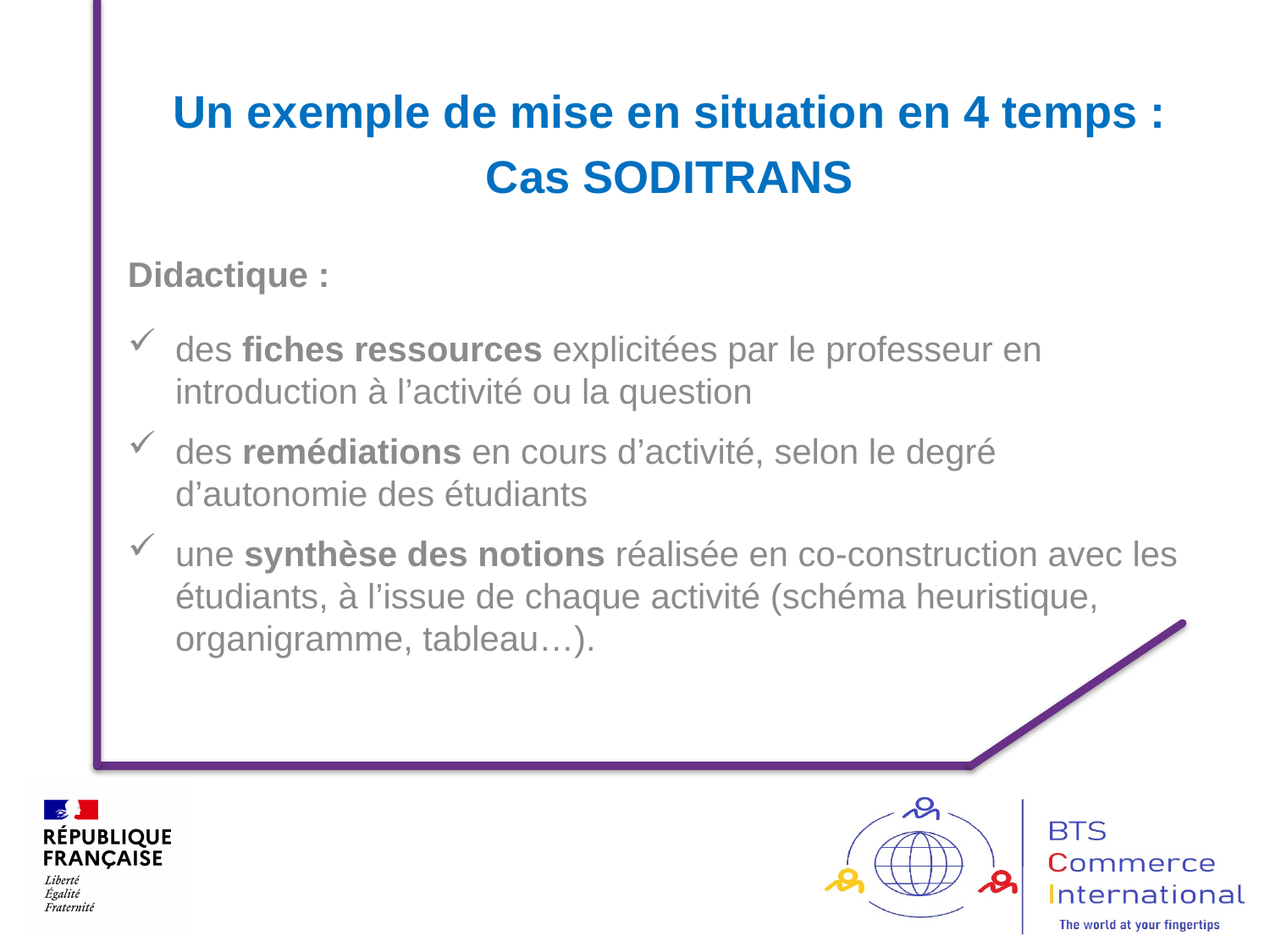

Un exemple de mise en situation en 4 temps :
Cas SODITRANS
Didactique :

des fiches ressources explicitées par le professeur en introduction à l’activité ou la question
des remédiations en cours d’activité, selon le degré d’autonomie des étudiants
une synthèse des notions réalisée en co-construction avec les étudiants, à l’issue de chaque activité (schéma heuristique, organigramme, tableau…).

21